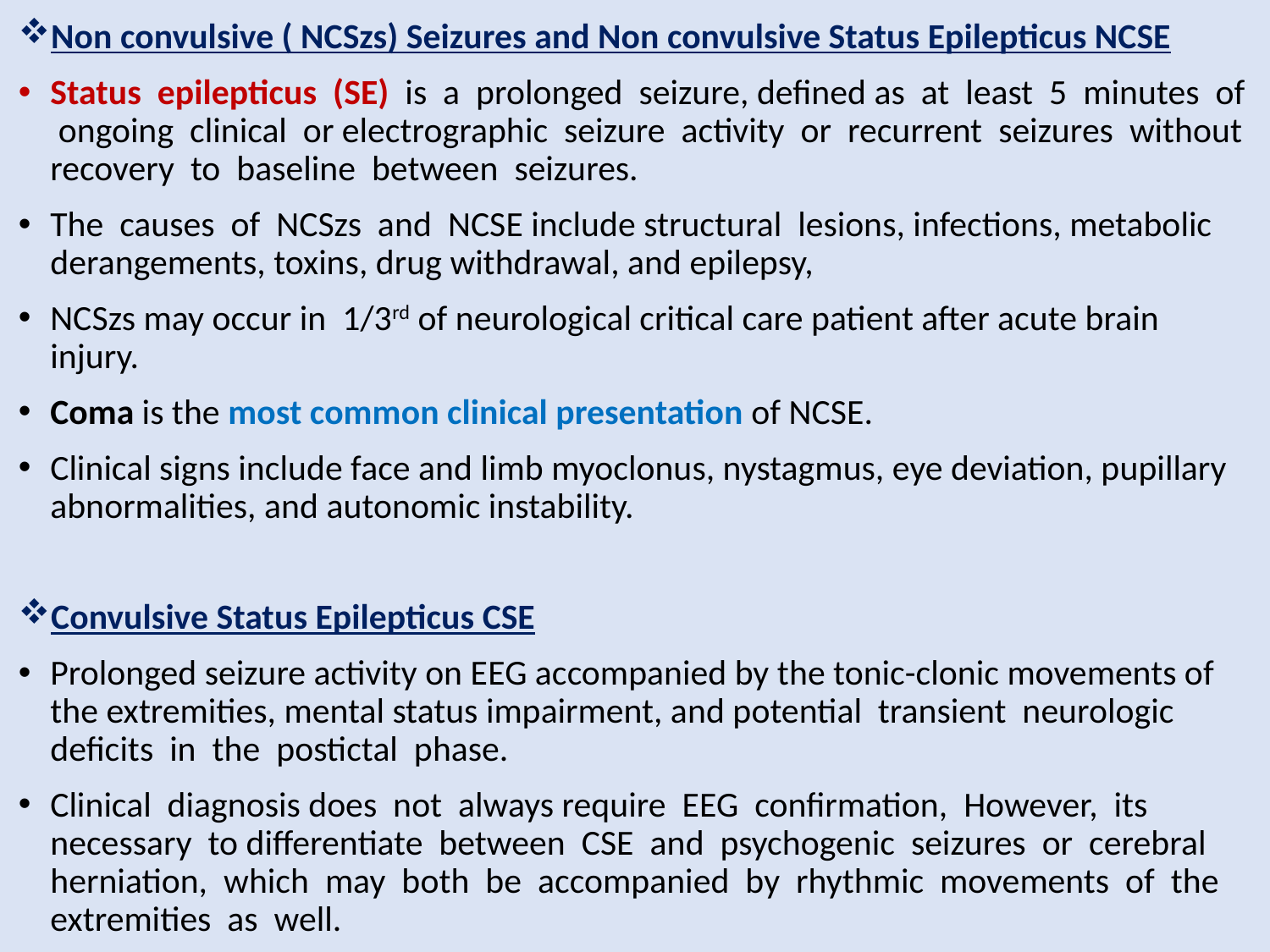

Non convulsive ( NCSzs) Seizures and Non convulsive Status Epilepticus NCSE
Status  epilepticus  (SE)  is  a  prolonged  seizure, defined as  at  least  5  minutes  of  ongoing  clinical  or electrographic  seizure  activity  or  recurrent  seizures  without recovery  to  baseline  between  seizures.
The  causes  of  NCSzs  and  NCSE include structural  lesions, infections, metabolic derangements, toxins, drug withdrawal, and epilepsy,
NCSzs may occur in  1/3rd of neurological critical care patient after acute brain injury.
Coma is the most common clinical presentation of NCSE.
Clinical signs include face and limb myoclonus, nystagmus, eye deviation, pupillary abnormalities, and autonomic instability.

Convulsive Status Epilepticus CSE
Prolonged seizure activity on EEG accompanied by the tonic-clonic movements of the extremities, mental status impairment, and potential  transient  neurologic  deficits  in  the  postictal  phase.
Clinical  diagnosis does  not  always require  EEG  confirmation,  However,  its necessary  to differentiate  between  CSE  and  psychogenic  seizures  or  cerebral herniation,  which  may  both  be  accompanied  by  rhythmic  movements  of  the  extremities  as  well.